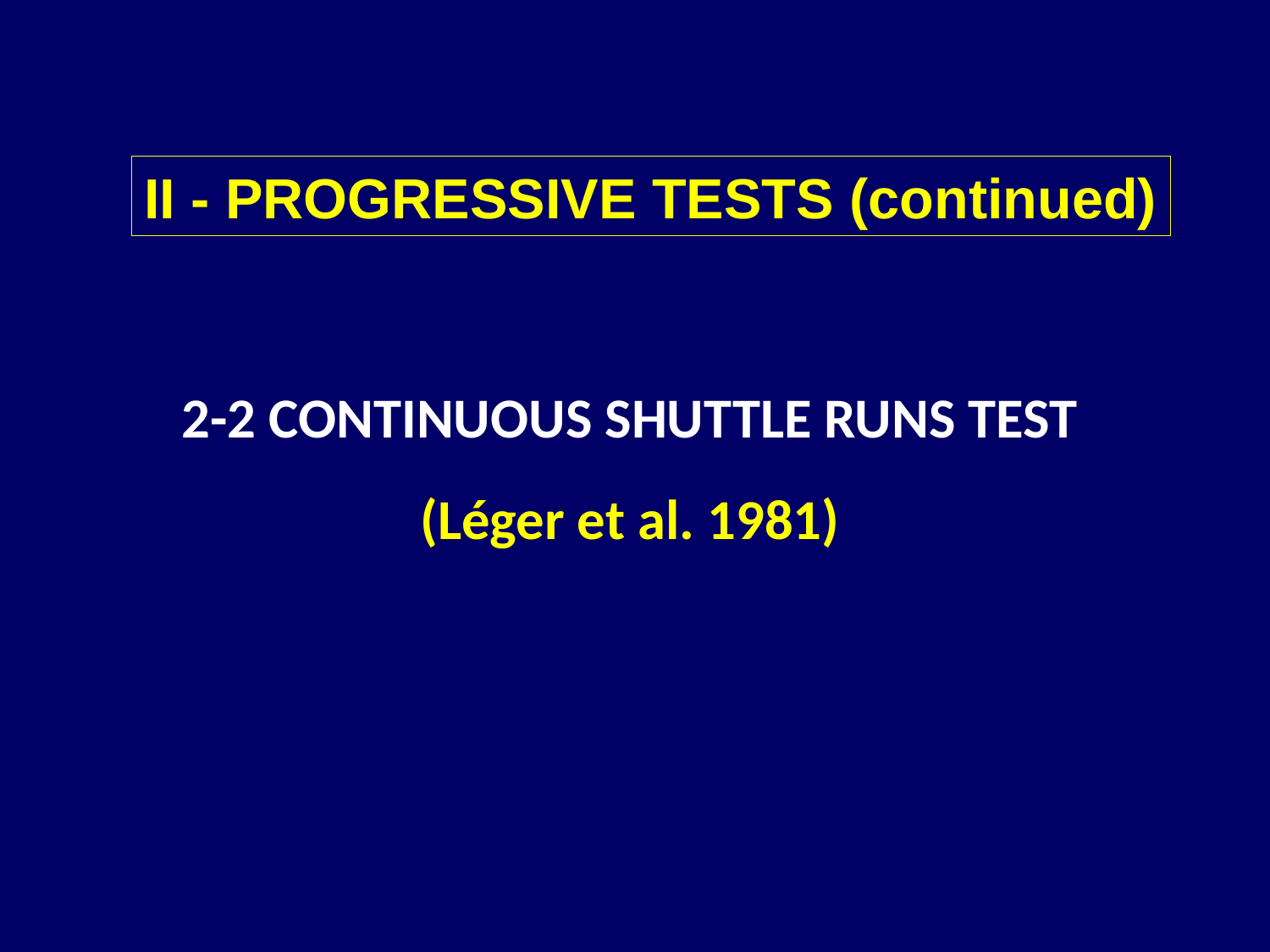

II - PROGRESSIVE TESTS (continued)
2-2 CONTINUOUS SHUTTLE RUNS TEST
(Léger et al. 1981)